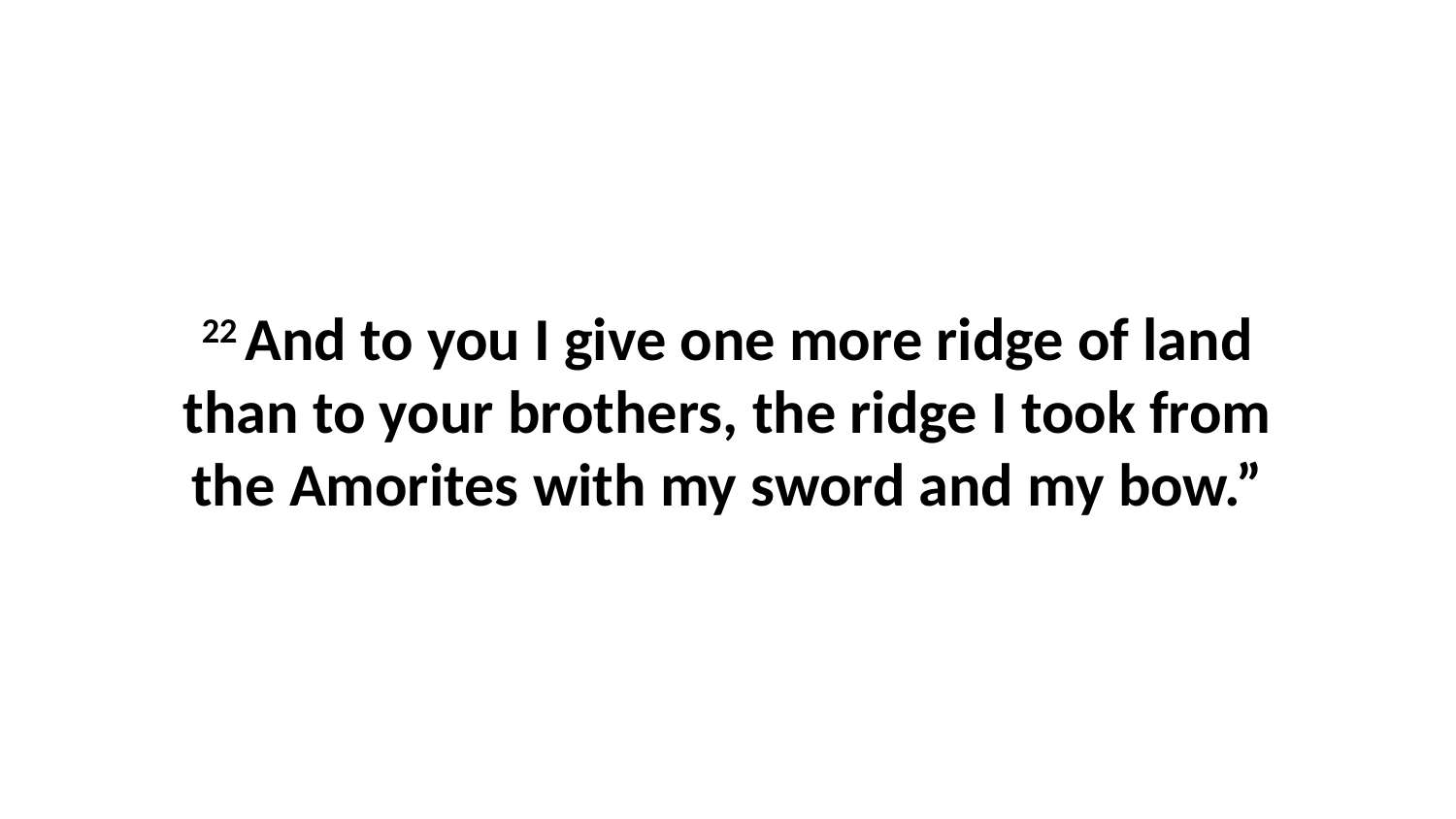

22 And to you I give one more ridge of land than to your brothers, the ridge I took from the Amorites with my sword and my bow.”